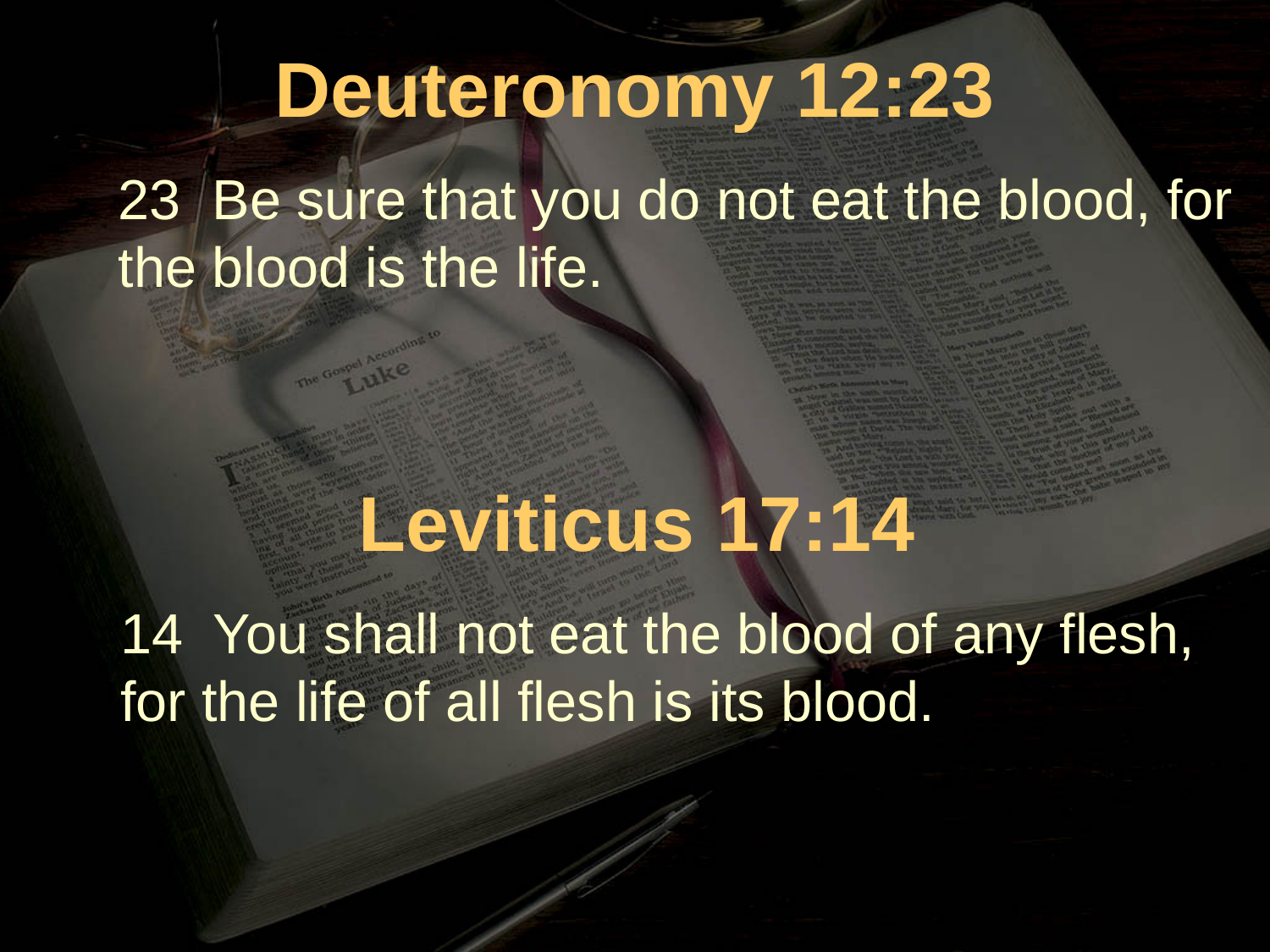

Deuteronomy 12:23
23  Be sure that you do not eat the blood, for the blood is the life.
Leviticus 17:14
14  You shall not eat the blood of any flesh, for the life of all flesh is its blood.